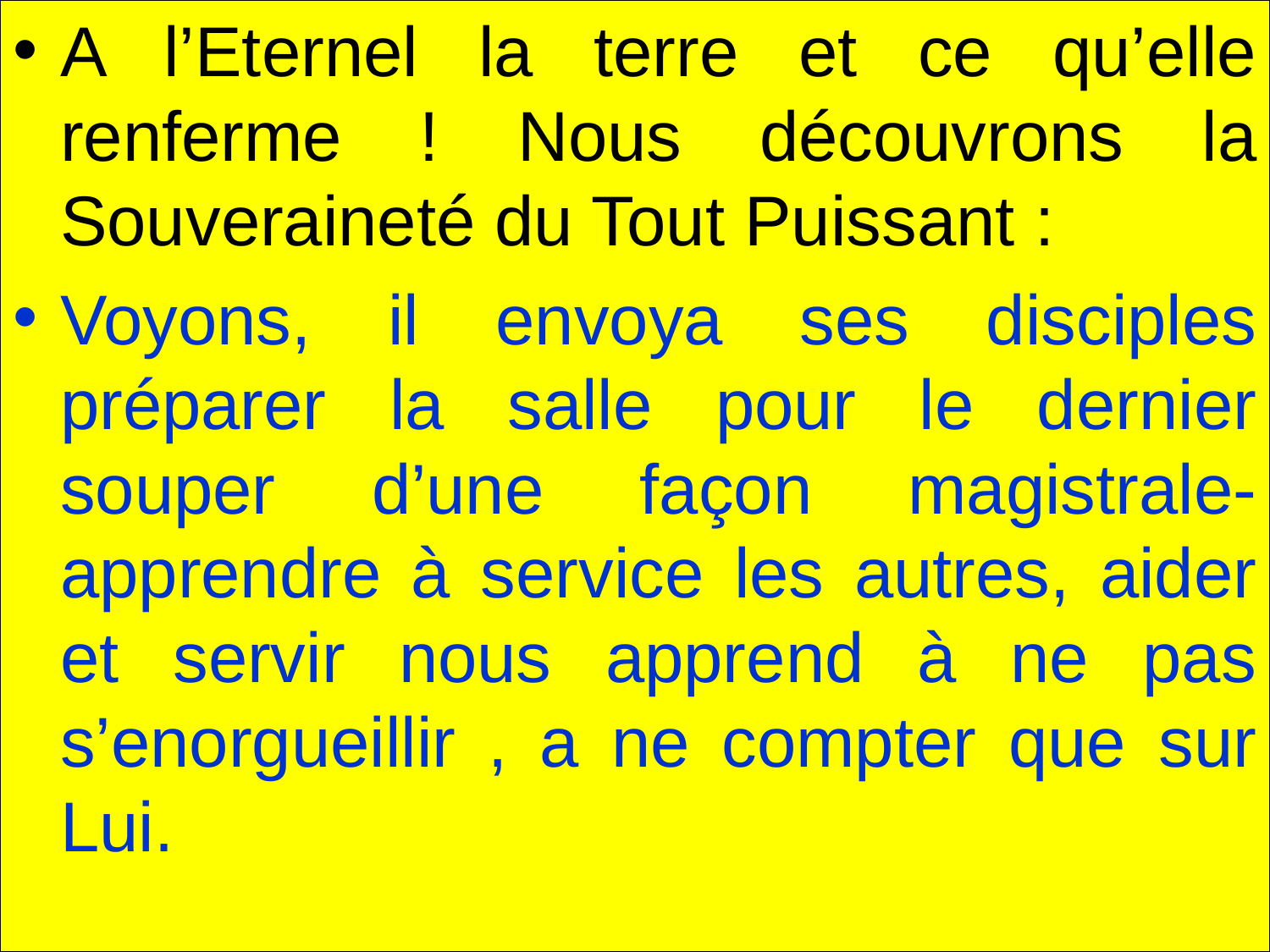

A l’Eternel la terre et ce qu’elle renferme ! Nous découvrons la Souveraineté du Tout Puissant :
Voyons, il envoya ses disciples préparer la salle pour le dernier souper d’une façon magistrale- apprendre à service les autres, aider et servir nous apprend à ne pas s’enorgueillir , a ne compter que sur Lui.